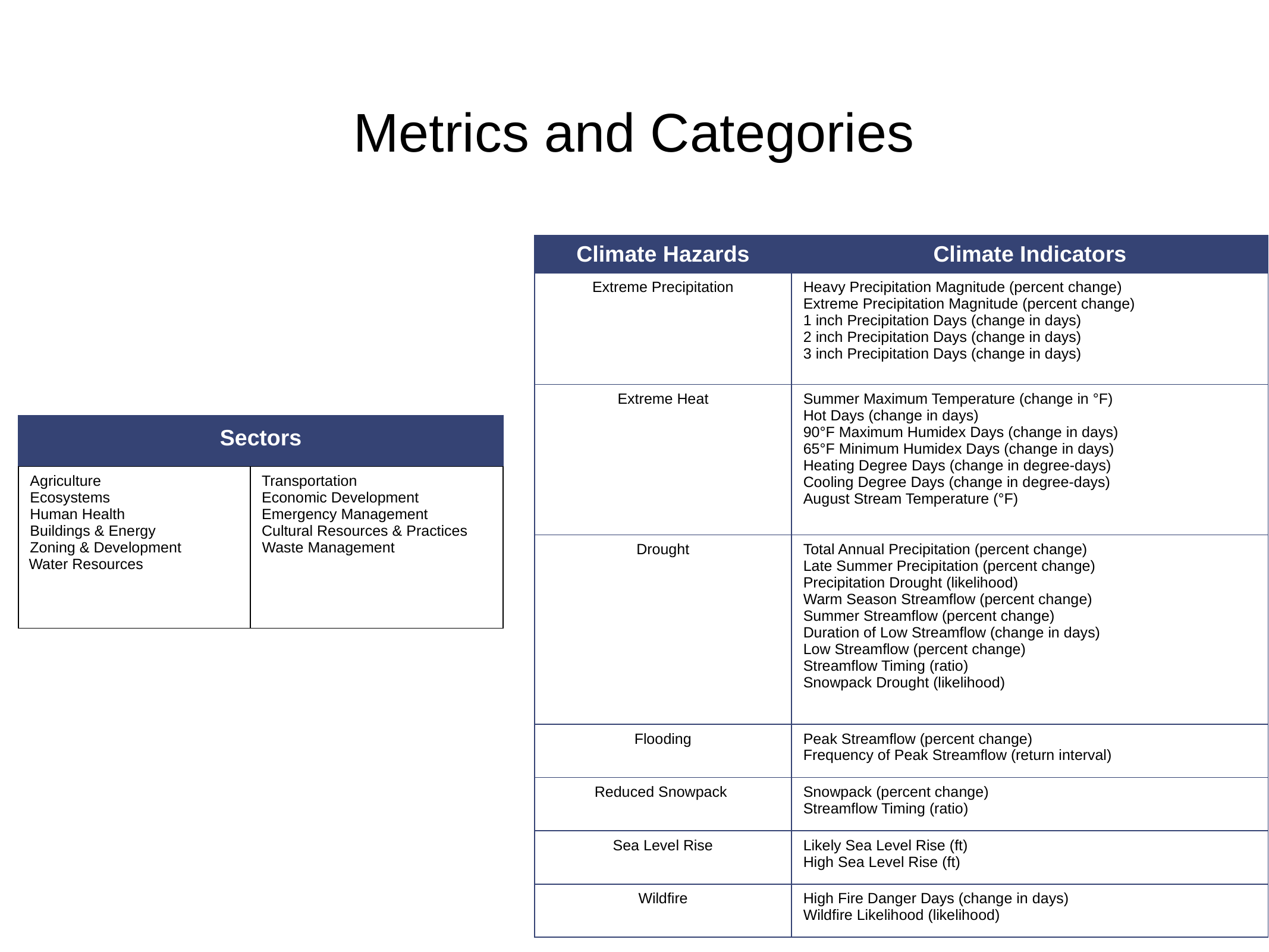

# Metrics and Categories
| Climate Hazards | Climate Indicators |
| --- | --- |
| Extreme Precipitation | Heavy Precipitation Magnitude (percent change) Extreme Precipitation Magnitude (percent change) 1 inch Precipitation Days (change in days) 2 inch Precipitation Days (change in days) 3 inch Precipitation Days (change in days) |
| Extreme Heat | Summer Maximum Temperature (change in °F) Hot Days (change in days) 90°F Maximum Humidex Days (change in days) 65°F Minimum Humidex Days (change in days) Heating Degree Days (change in degree-days) Cooling Degree Days (change in degree-days) August Stream Temperature (°F) |
| Drought | Total Annual Precipitation (percent change) Late Summer Precipitation (percent change) Precipitation Drought (likelihood) Warm Season Streamflow (percent change) Summer Streamflow (percent change) Duration of Low Streamflow (change in days) Low Streamflow (percent change) Streamflow Timing (ratio) Snowpack Drought (likelihood) |
| Flooding | Peak Streamflow (percent change) Frequency of Peak Streamflow (return interval) |
| Reduced Snowpack | Snowpack (percent change) Streamflow Timing (ratio) |
| Sea Level Rise | Likely Sea Level Rise (ft) High Sea Level Rise (ft) |
| Wildfire | High Fire Danger Days (change in days) Wildfire Likelihood (likelihood) |
| Sectors |  |
| --- | --- |
| Agriculture Ecosystems Human Health Buildings & Energy Zoning & Development Water Resources | Transportation Economic Development Emergency Management Cultural Resources & Practices Waste Management |